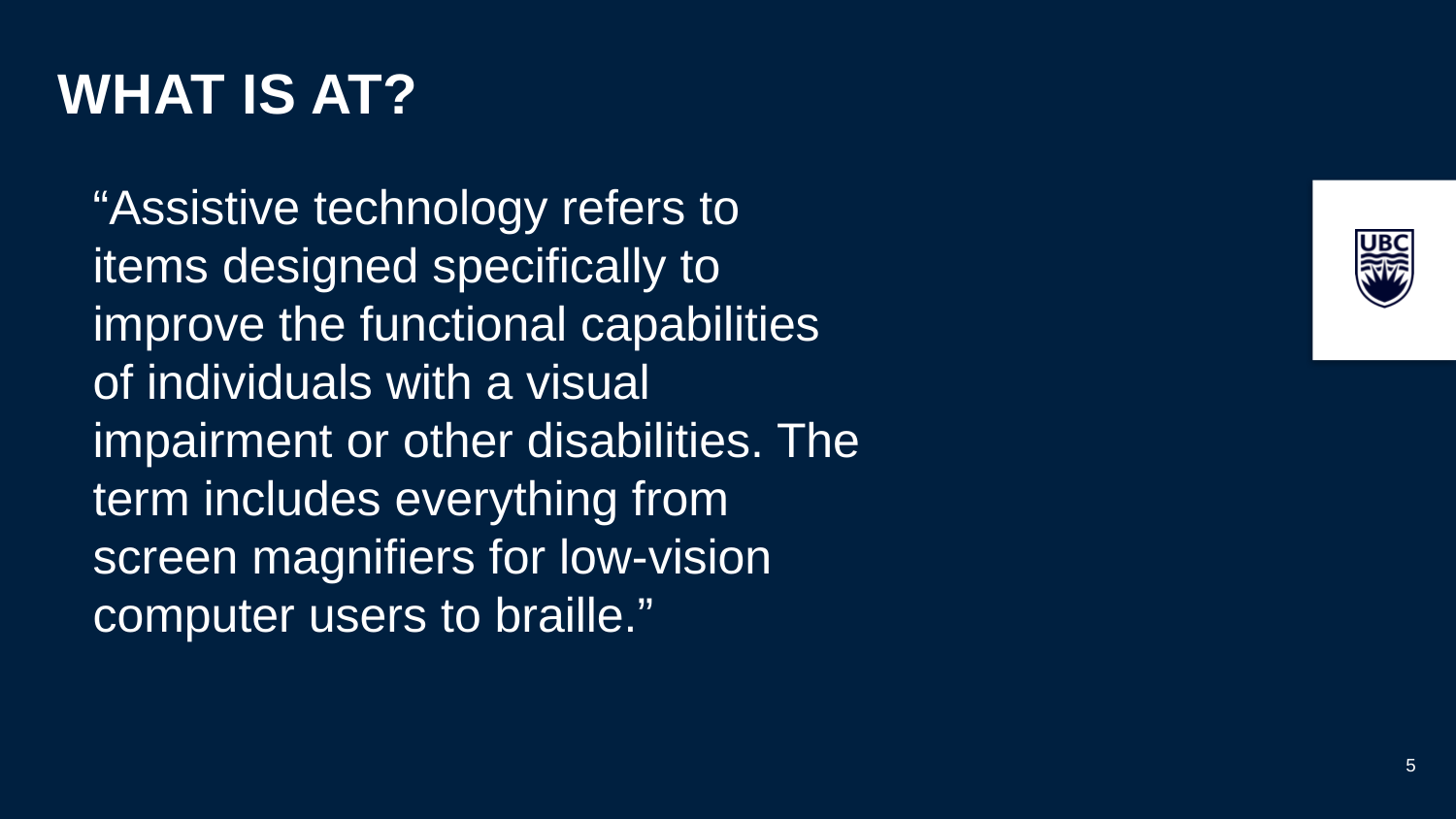

What is at?
“Assistive technology refers to items designed specifically to improve the functional capabilities of individuals with a visual impairment or other disabilities. The term includes everything from screen magnifiers for low-vision computer users to braille.”